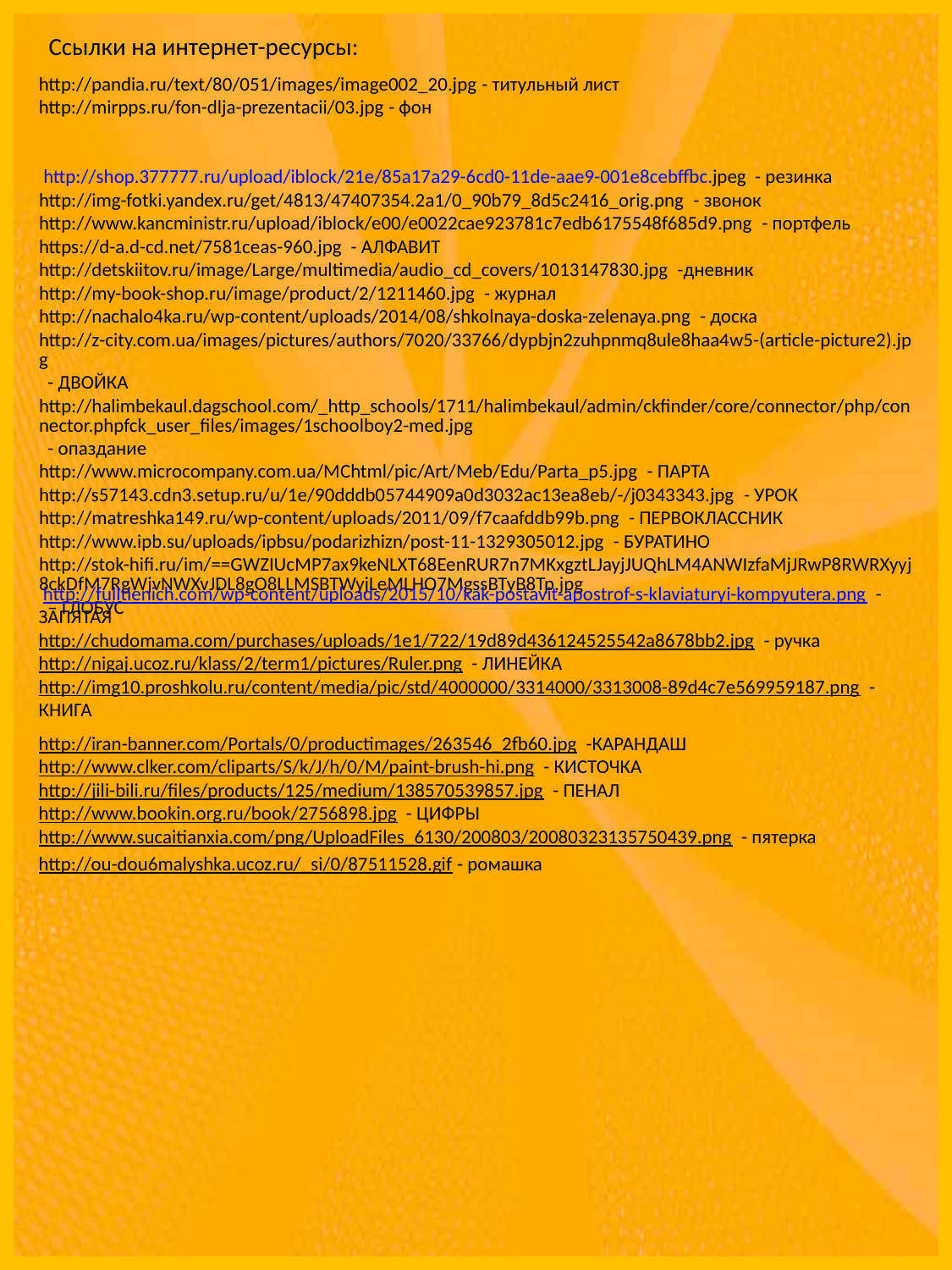

Ссылки на интернет-ресурсы:
http://pandia.ru/text/80/051/images/image002_20.jpg - титульный лист
http://mirpps.ru/fon-dlja-prezentacii/03.jpg - фон
 http://shop.377777.ru/upload/iblock/21e/85a17a29-6cd0-11de-aae9-001e8cebffbc.jpeg  - резинка
http://img-fotki.yandex.ru/get/4813/47407354.2a1/0_90b79_8d5c2416_orig.png  - звонок
http://www.kancministr.ru/upload/iblock/e00/e0022cae923781c7edb6175548f685d9.png  - портфель
https://d-a.d-cd.net/7581ceas-960.jpg  - АЛФАВИТ
http://detskiitov.ru/image/Large/multimedia/audio_cd_covers/1013147830.jpg  -дневник
http://my-book-shop.ru/image/product/2/1211460.jpg  - журнал
http://nachalo4ka.ru/wp-content/uploads/2014/08/shkolnaya-doska-zelenaya.png  - доска
http://z-city.com.ua/images/pictures/authors/7020/33766/dypbjn2zuhpnmq8ule8haa4w5-(article-picture2).jpg  - ДВОЙКА
http://halimbekaul.dagschool.com/_http_schools/1711/halimbekaul/admin/ckfinder/core/connector/php/connector.phpfck_user_files/images/1schoolboy2-med.jpg  - опаздание
http://www.microcompany.com.ua/MChtml/pic/Art/Meb/Edu/Parta_p5.jpg  - ПАРТА
http://s57143.cdn3.setup.ru/u/1e/90dddb05744909a0d3032ac13ea8eb/-/j0343343.jpg  - УРОК
http://matreshka149.ru/wp-content/uploads/2011/09/f7caafddb99b.png  - ПЕРВОКЛАССНИК
http://www.ipb.su/uploads/ipbsu/podarizhizn/post-11-1329305012.jpg  - БУРАТИНО
http://stok-hifi.ru/im/==GWZIUcMP7ax9keNLXT68EenRUR7n7MKxgztLJayjJUQhLM4ANWIzfaMjJRwP8RWRXyyj8ckDfM7RgWjvNWXvJDL8gO8LLMSBTWyjLeMLHO7MgssBTyB8Tp.jpg  – ГЛОБУС

 http://fulltienich.com/wp-content/uploads/2015/10/kak-postavit-apostrof-s-klaviaturyi-kompyutera.png  - ЗАПЯТАЯ
http://chudomama.com/purchases/uploads/1e1/722/19d89d436124525542a8678bb2.jpg  - ручка
http://nigaj.ucoz.ru/klass/2/term1/pictures/Ruler.png  - ЛИНЕЙКА
http://img10.proshkolu.ru/content/media/pic/std/4000000/3314000/3313008-89d4c7e569959187.png  - КНИГА
http://iran-banner.com/Portals/0/productimages/263546_2fb60.jpg  -КАРАНДАШ
http://www.clker.com/cliparts/S/k/J/h/0/M/paint-brush-hi.png  - КИСТОЧКА
http://jili-bili.ru/files/products/125/medium/138570539857.jpg  - ПЕНАЛ
http://www.bookin.org.ru/book/2756898.jpg  - ЦИФРЫ
http://www.sucaitianxia.com/png/UploadFiles_6130/200803/20080323135750439.png  - пятерка

http://ou-dou6malyshka.ucoz.ru/_si/0/87511528.gif - ромашка